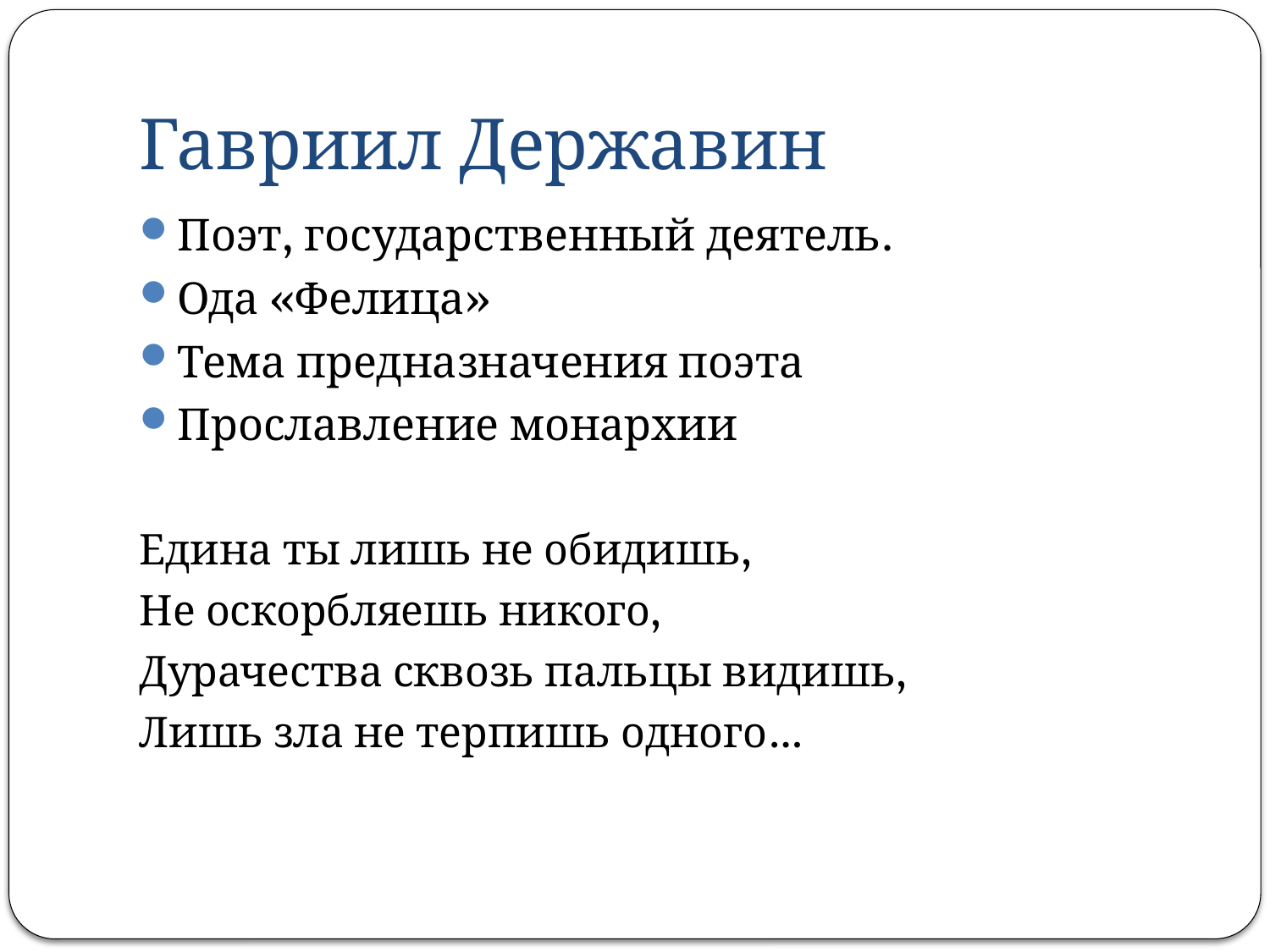

# Гавриил Державин
Поэт, государственный деятель.
Ода «Фелица»
Тема предназначения поэта
Прославление монархии

Едина ты лишь не обидишь,
Не оскорбляешь никого,
Дурачества сквозь пальцы видишь,
Лишь зла не терпишь одного…